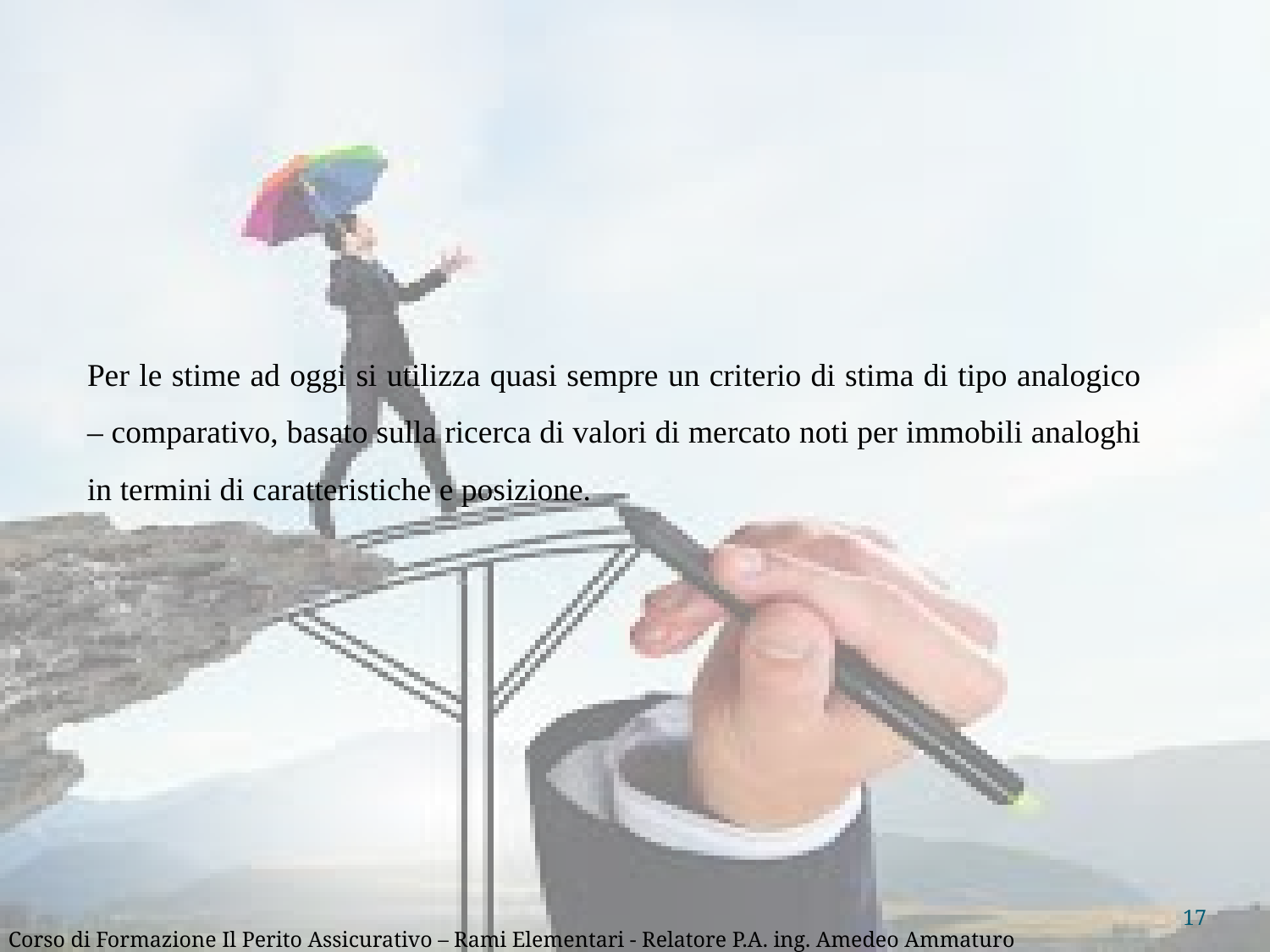

Per le stime ad oggi si utilizza quasi sempre un criterio di stima di tipo analogico – comparativo, basato sulla ricerca di valori di mercato noti per immobili analoghi in termini di caratteristiche e posizione.
17
Corso di Formazione Il Perito Assicurativo – Rami Elementari - Relatore P.A. ing. Amedeo Ammaturo